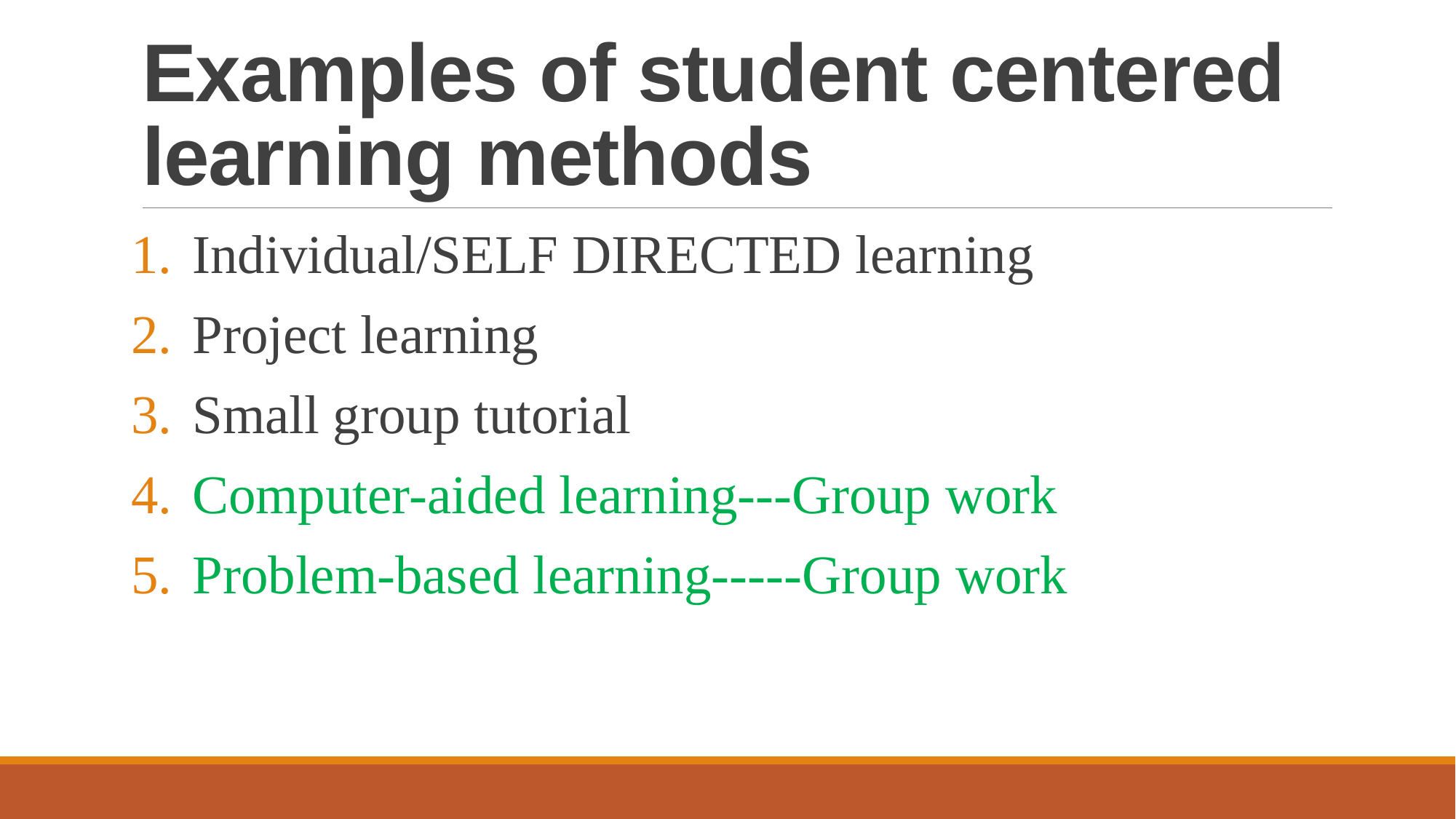

# Examples of student centered learning methods
Individual/SELF DIRECTED learning
Project learning
Small group tutorial
Computer-aided learning---Group work
Problem-based learning-----Group work